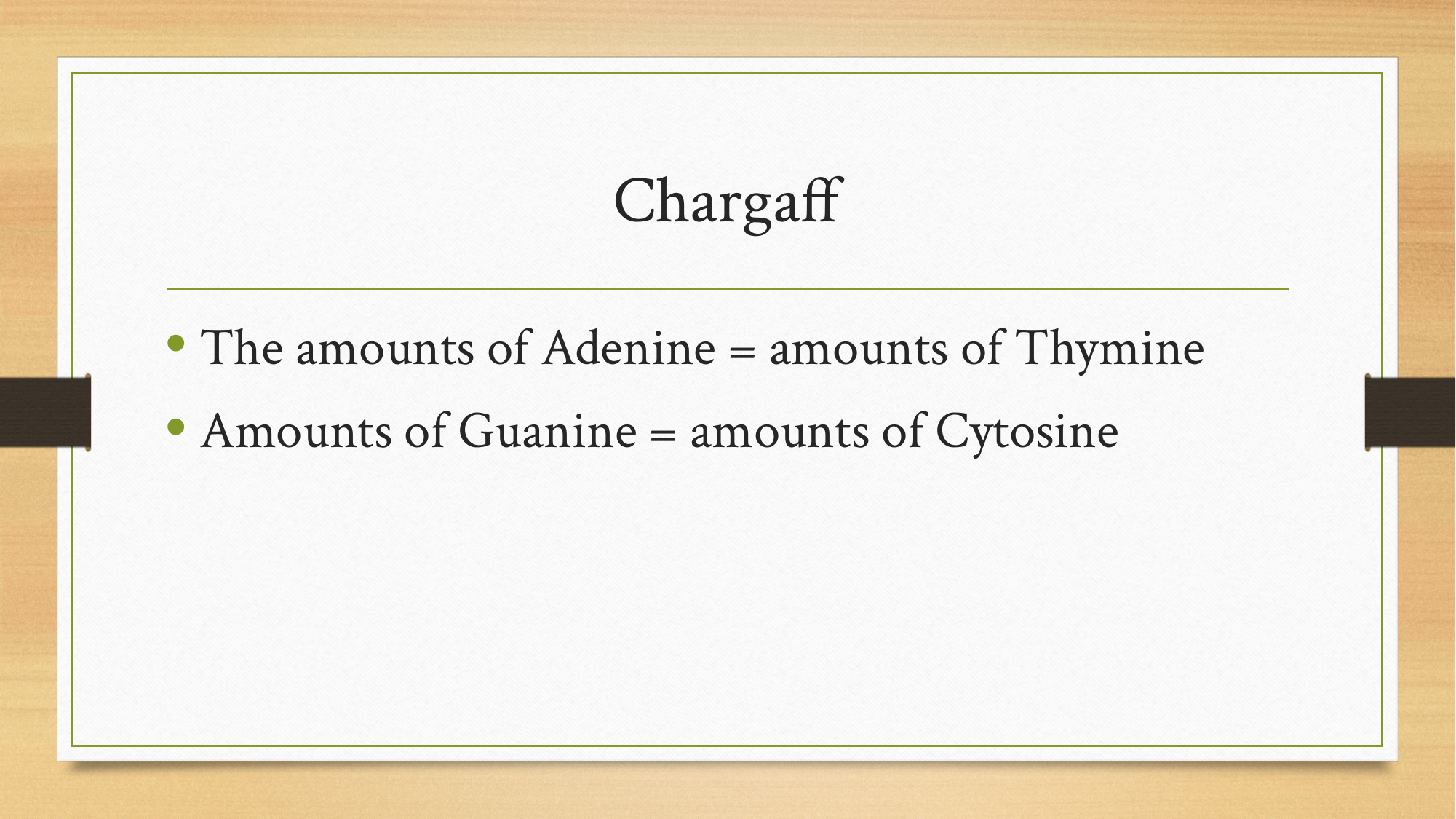

# Chargaff
The amounts of Adenine = amounts of Thymine
Amounts of Guanine = amounts of Cytosine